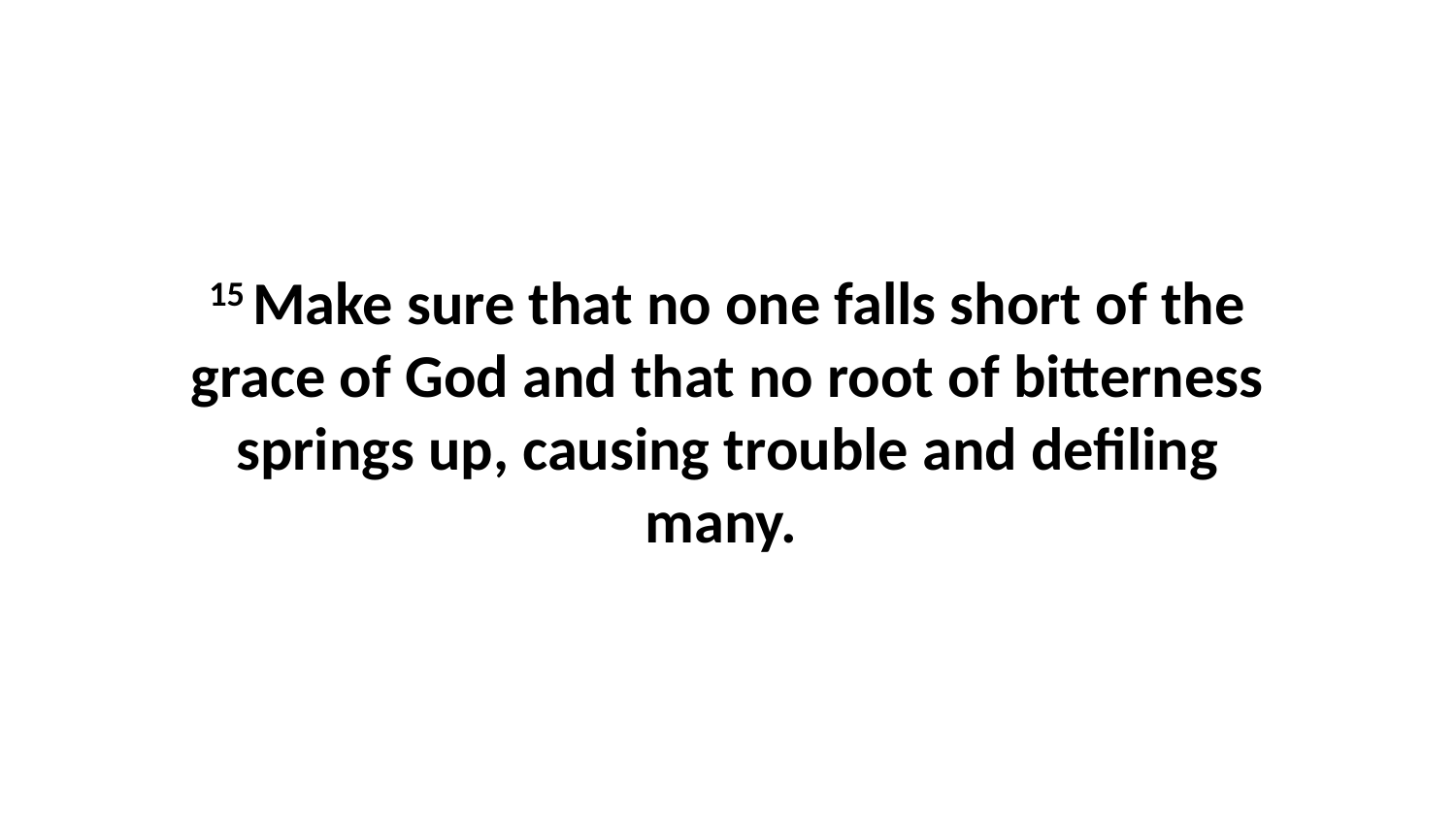

15 Make sure that no one falls short of the grace of God and that no root of bitterness springs up, causing trouble and defiling many.